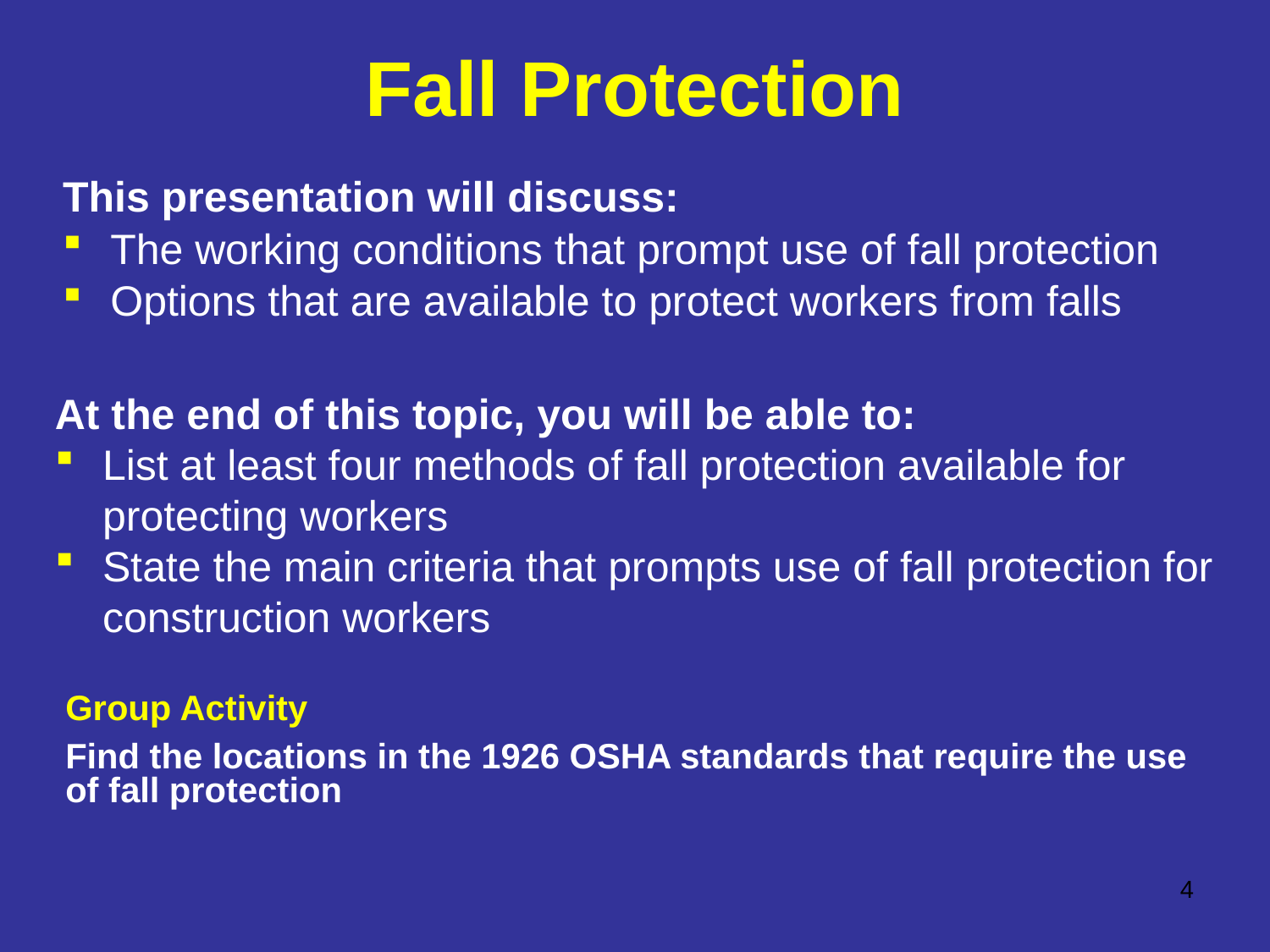

# Fall Protection
This presentation will discuss:
The working conditions that prompt use of fall protection
Options that are available to protect workers from falls

At the end of this topic, you will be able to:
List at least four methods of fall protection available for protecting workers
State the main criteria that prompts use of fall protection for construction workers
Group Activity
Find the locations in the 1926 OSHA standards that require the use of fall protection
4